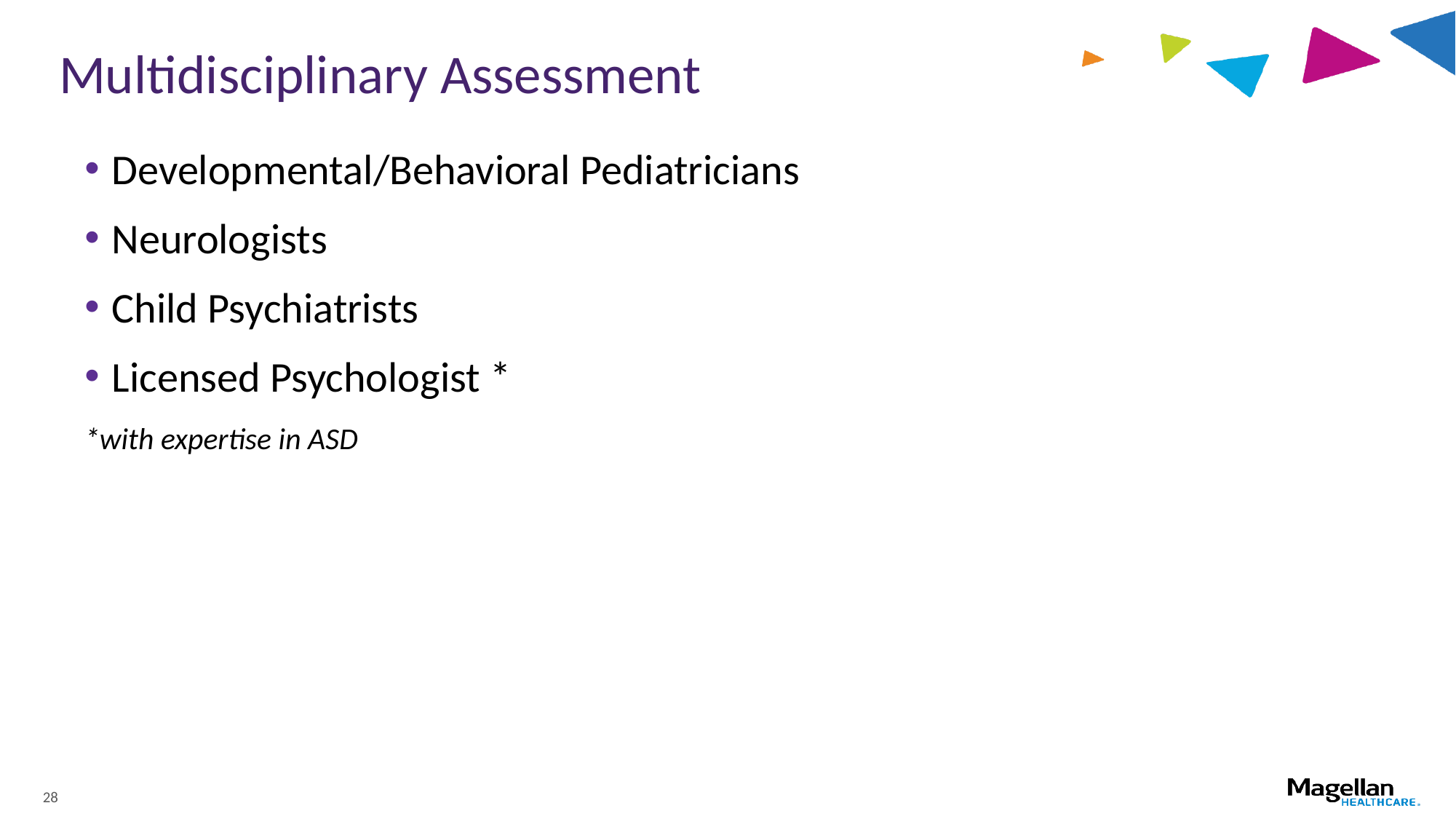

Multidisciplinary Assessment
Developmental/Behavioral Pediatricians
Neurologists
Child Psychiatrists
Licensed Psychologist *
*with expertise in ASD
28